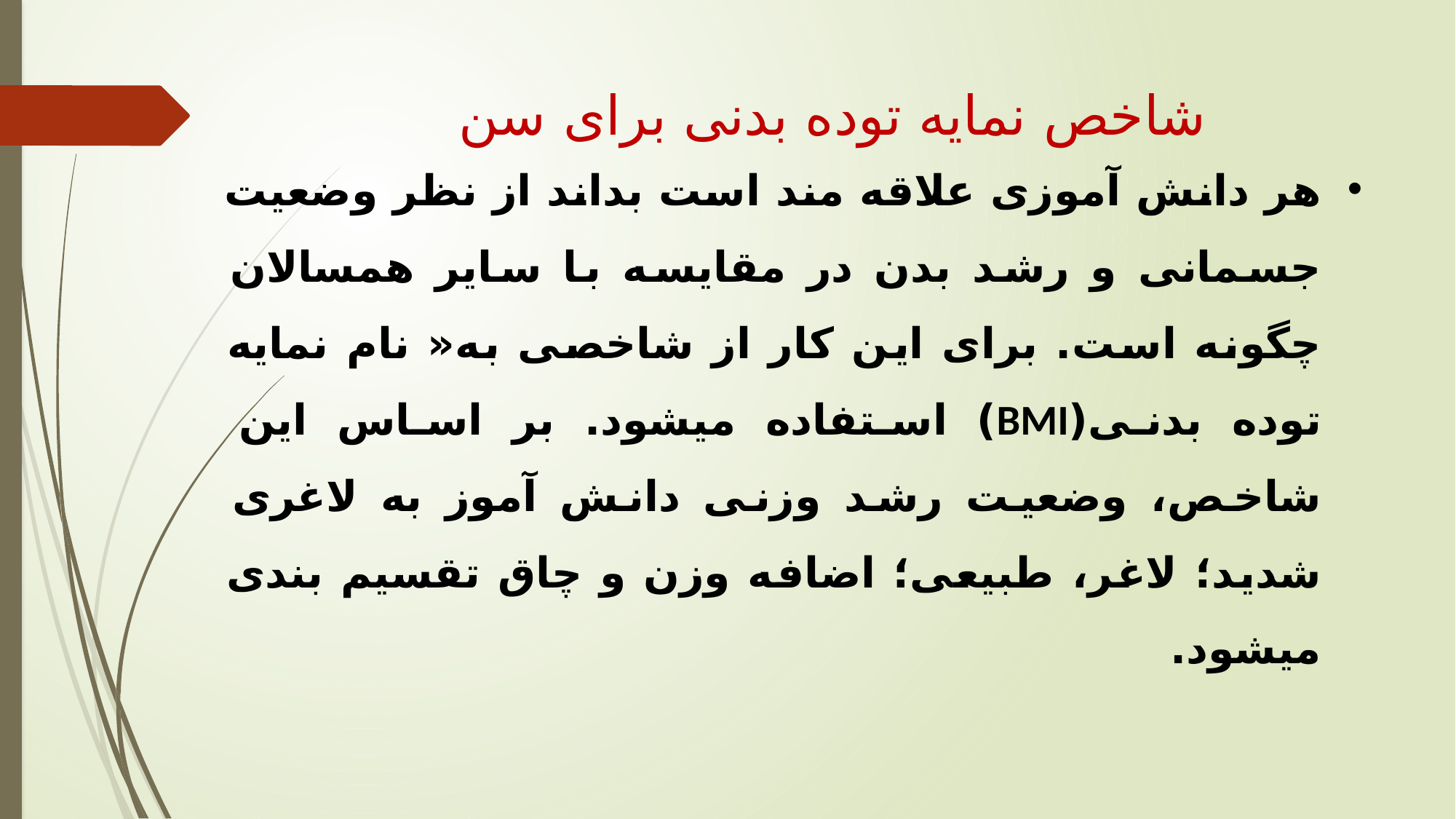

# شاخص نمایه توده بدنی برای سن
هر دانش آموزی علاقه مند است بداند از نظر وضعیت جسمانی و رشد بدن در مقایسه با سایر همسالان چگونه است. برای این کار از شاخصی به« نام نمایه توده بدنی(BMI) استفاده میشود. بر اساس این شاخص، وضعیت رشد وزنی دانش آموز به لاغری شدید؛ لاغر، طبیعی؛ اضافه وزن و چاق تقسیم بندی میشود.